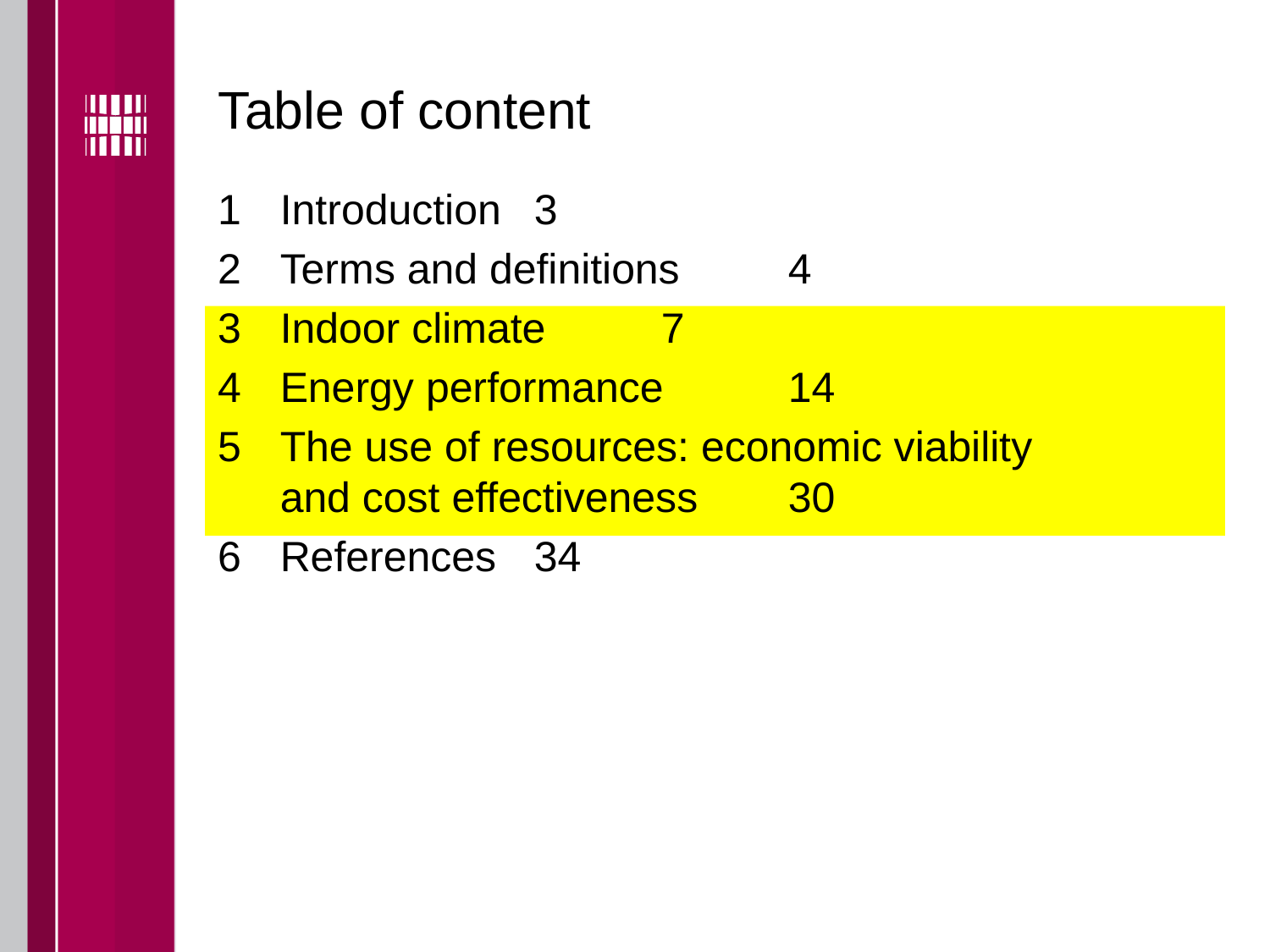

# Table of content
1	Introduction	3
2	Terms and definitions	4
3	Indoor climate	7
4	Energy performance	14
5	The use of resources: economic viability
and cost effectiveness	30
6	References	34